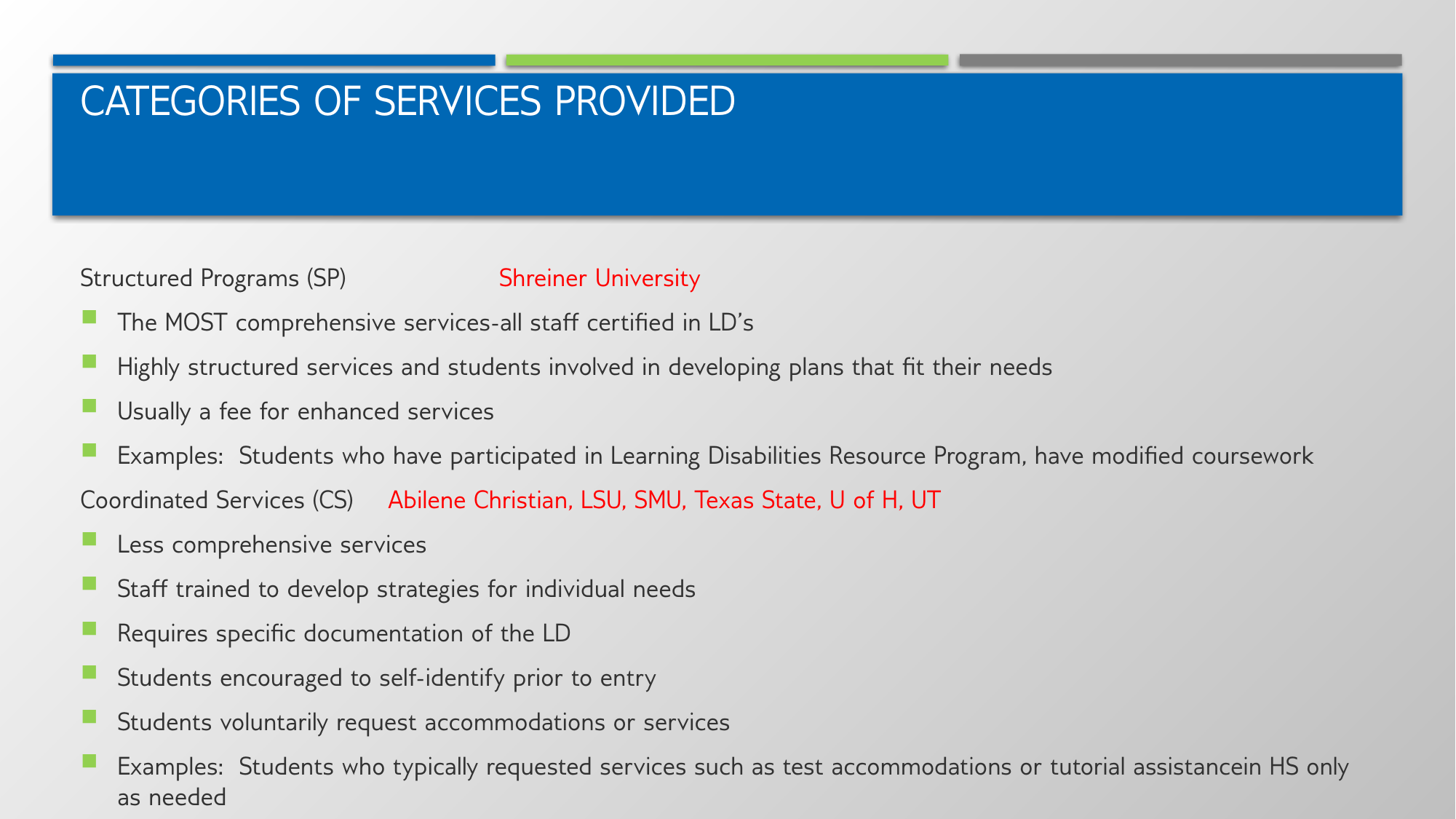

# Categories of services Provided
Structured Programs (SP)                    Shreiner University
The MOST comprehensive services-all staff certified in LD’s
Highly structured services and students involved in developing plans that fit their needs
Usually a fee for enhanced services
Examples:  Students who have participated in Learning Disabilities Resource Program, have modified coursework
Coordinated Services (CS)	Abilene Christian, LSU, SMU, Texas State, U of H, UT
Less comprehensive services
Staff trained to develop strategies for individual needs
Requires specific documentation of the LD
Students encouraged to self-identify prior to entry
Students voluntarily request accommodations or services
Examples:  Students who typically requested services such as test accommodations or tutorial assistancein HS only as needed